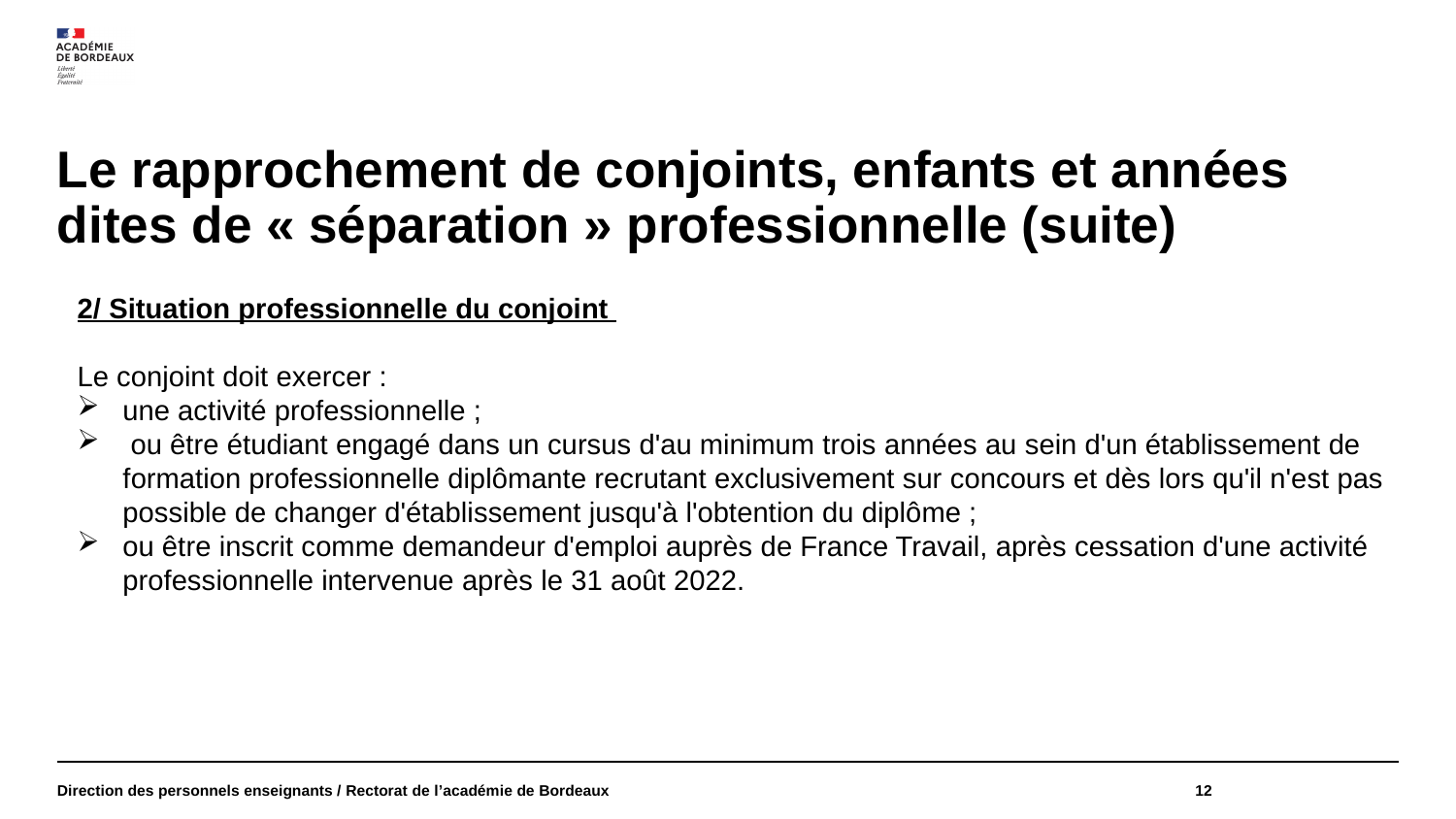

# Le rapprochement de conjoints, enfants et années dites de « séparation » professionnelle (suite)
2/ Situation professionnelle du conjoint

Le conjoint doit exercer :
une activité professionnelle ;
 ou être étudiant engagé dans un cursus d'au minimum trois années au sein d'un établissement de formation professionnelle diplômante recrutant exclusivement sur concours et dès lors qu'il n'est pas possible de changer d'établissement jusqu'à l'obtention du diplôme ;
ou être inscrit comme demandeur d'emploi auprès de France Travail, après cessation d'une activité professionnelle intervenue après le 31 août 2022.
Direction des personnels enseignants / Rectorat de l’académie de Bordeaux
12